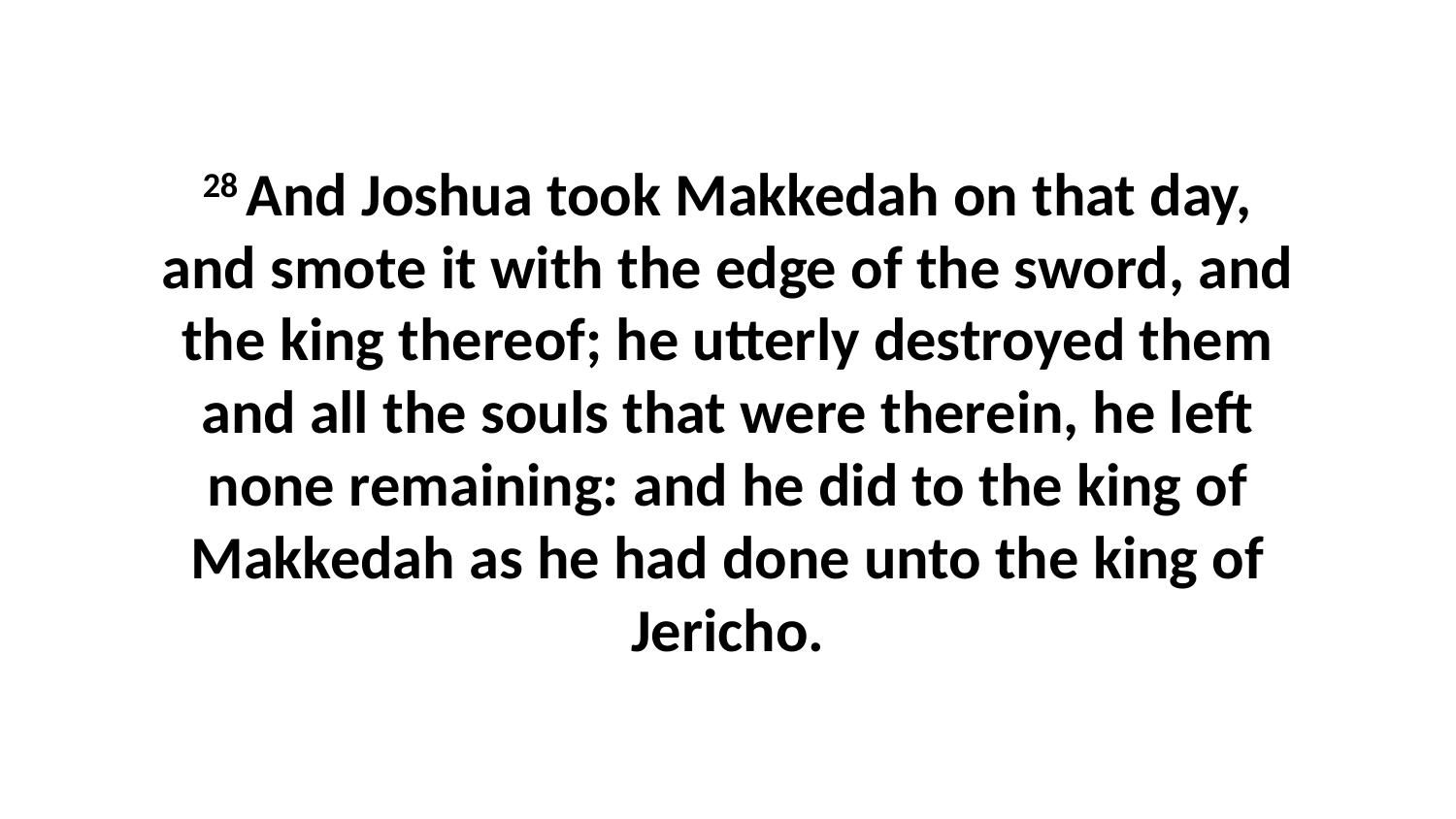

28 And Joshua took Makkedah on that day, and smote it with the edge of the sword, and the king thereof; he utterly destroyed them and all the souls that were therein, he left none remaining: and he did to the king of Makkedah as he had done unto the king of Jericho.